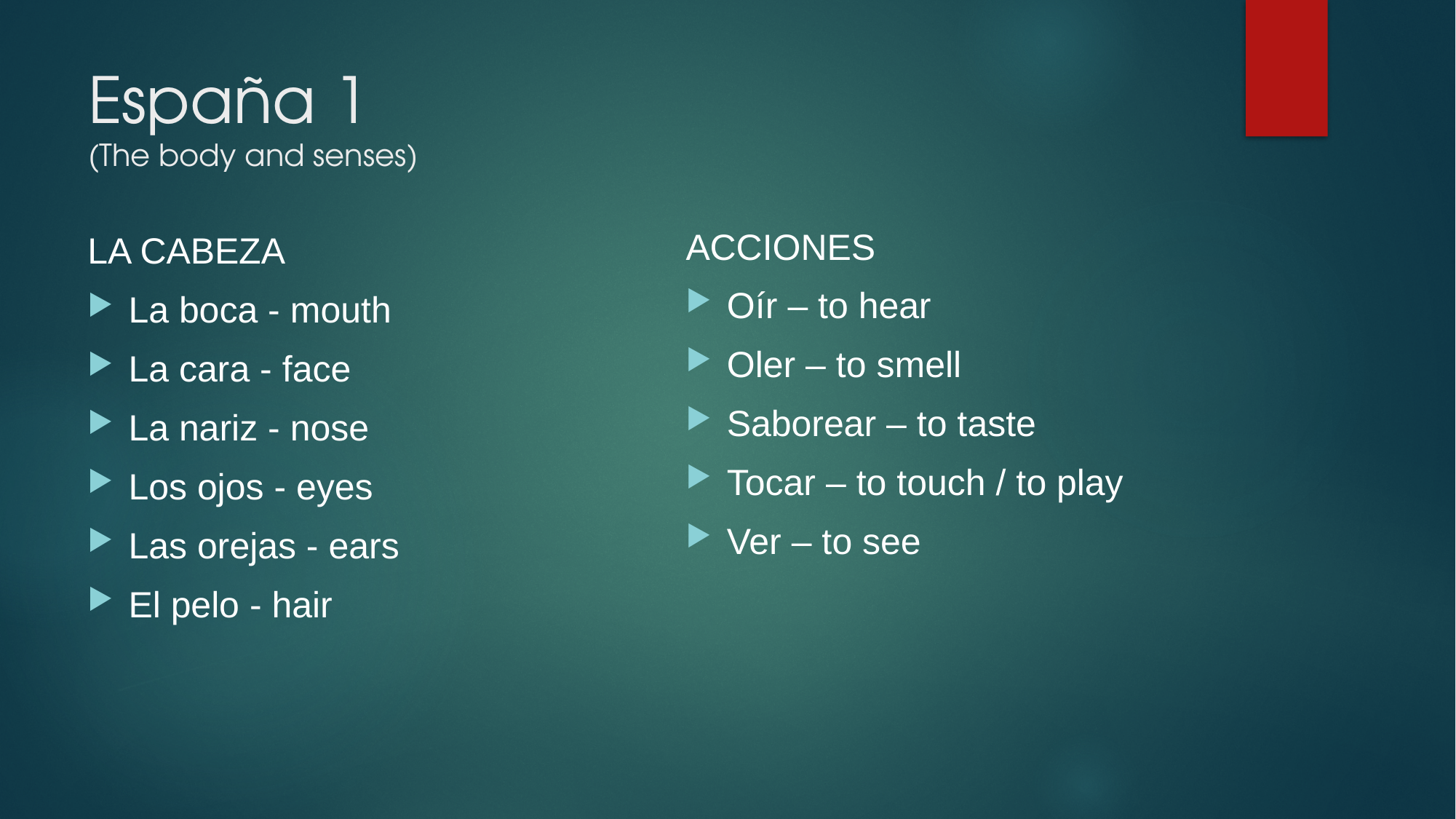

# España 1 (The body and senses)
ACCIONES
Oír – to hear
Oler – to smell
Saborear – to taste
Tocar – to touch / to play
Ver – to see
LA CABEZA
La boca - mouth
La cara - face
La nariz - nose
Los ojos - eyes
Las orejas - ears
El pelo - hair